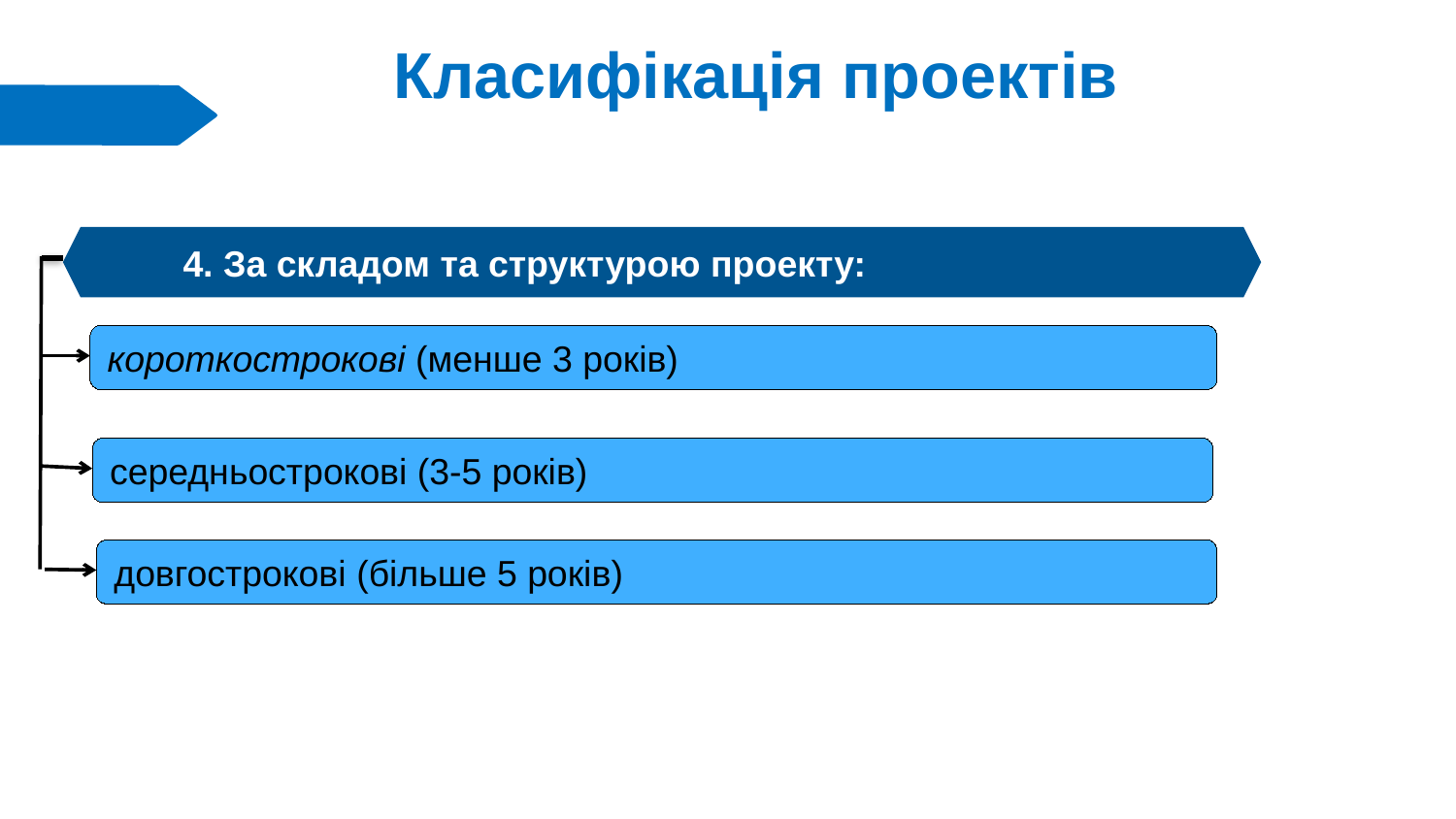

# Класифікація проектів
4. За складом та структурою проекту:
середньострокові (3-5 років)
довгострокові (більше 5 років)
короткострокові (менше 3 років)